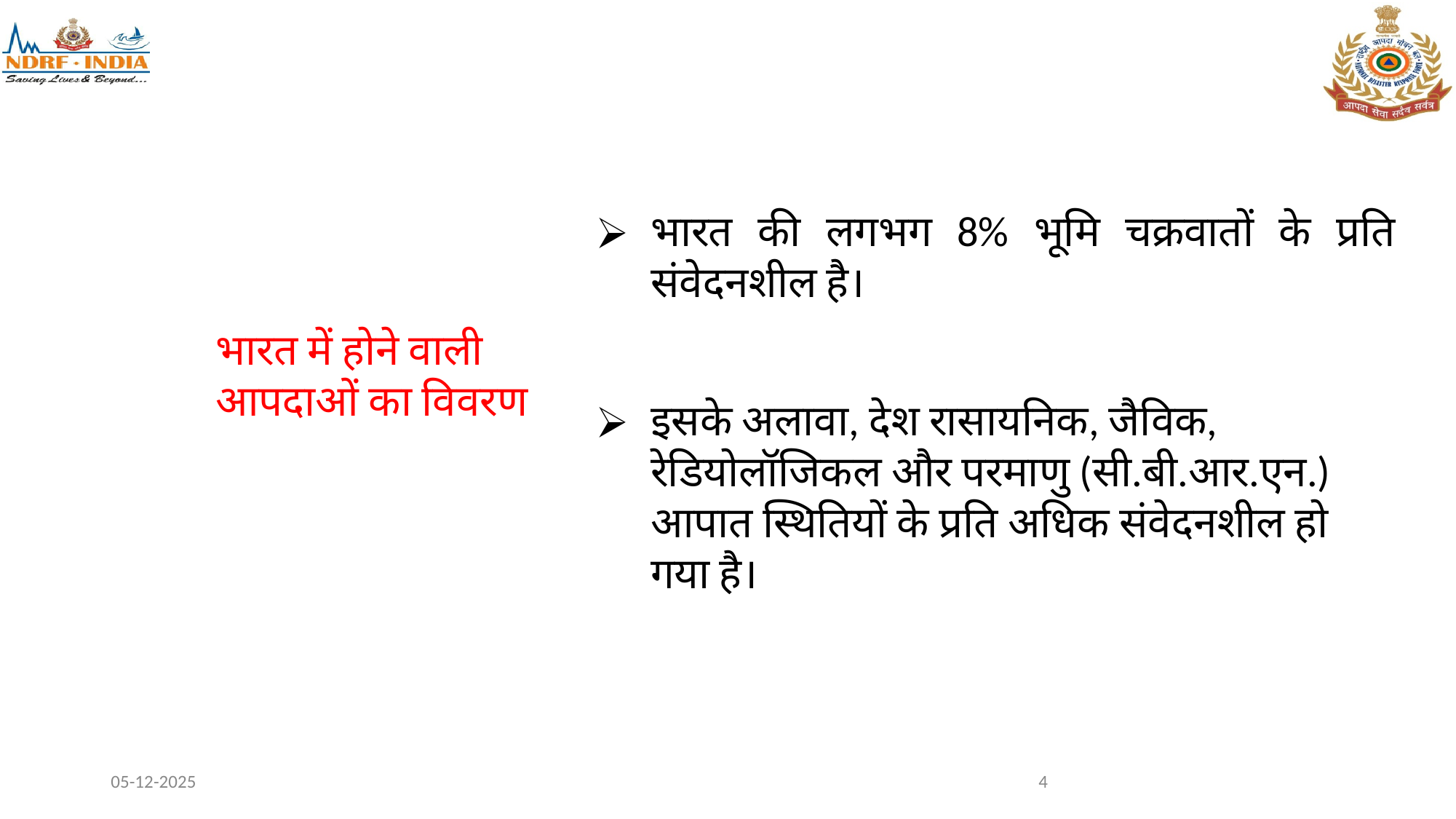

भारत की लगभग 8% भूमि चक्रवातों के प्रति संवेदनशील है।

इसके अलावा, देश रासायनिक, जैविक, रेडियोलॉजिकल और परमाणु (सी.बी.आर.एन.) आपात स्थितियों के प्रति अधिक संवेदनशील हो गया है।

भारत में होने वाली आपदाओं का विवरण
05-12-2025
4